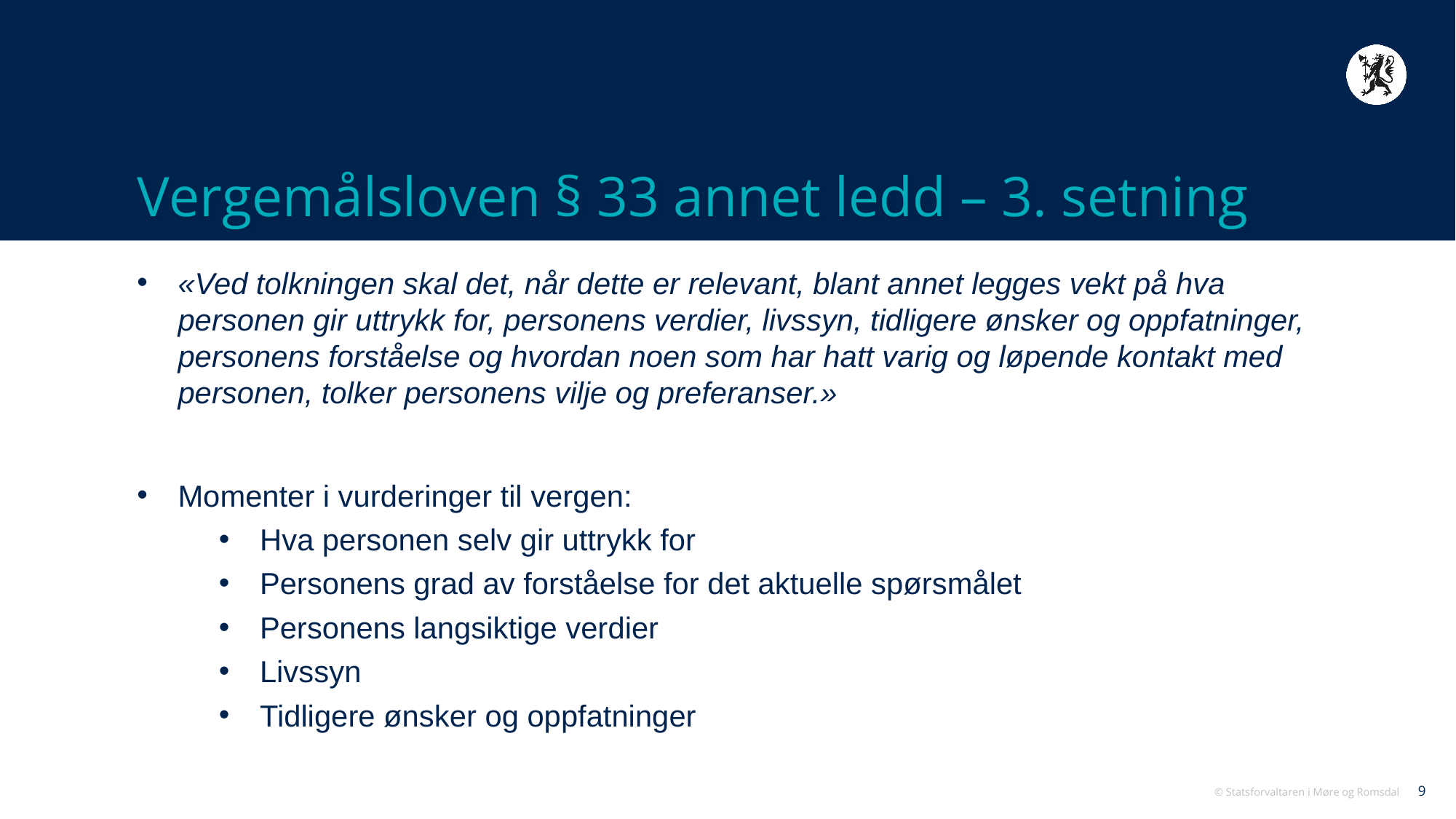

# Vergemålsloven § 33 annet ledd – 3. setning
«Ved tolkningen skal det, når dette er relevant, blant annet legges vekt på hva personen gir uttrykk for, personens verdier, livssyn, tidligere ønsker og oppfatninger, personens forståelse og hvordan noen som har hatt varig og løpende kontakt med personen, tolker personens vilje og preferanser.»

Momenter i vurderinger til vergen:
Hva personen selv gir uttrykk for
Personens grad av forståelse for det aktuelle spørsmålet
Personens langsiktige verdier
Livssyn
Tidligere ønsker og oppfatninger